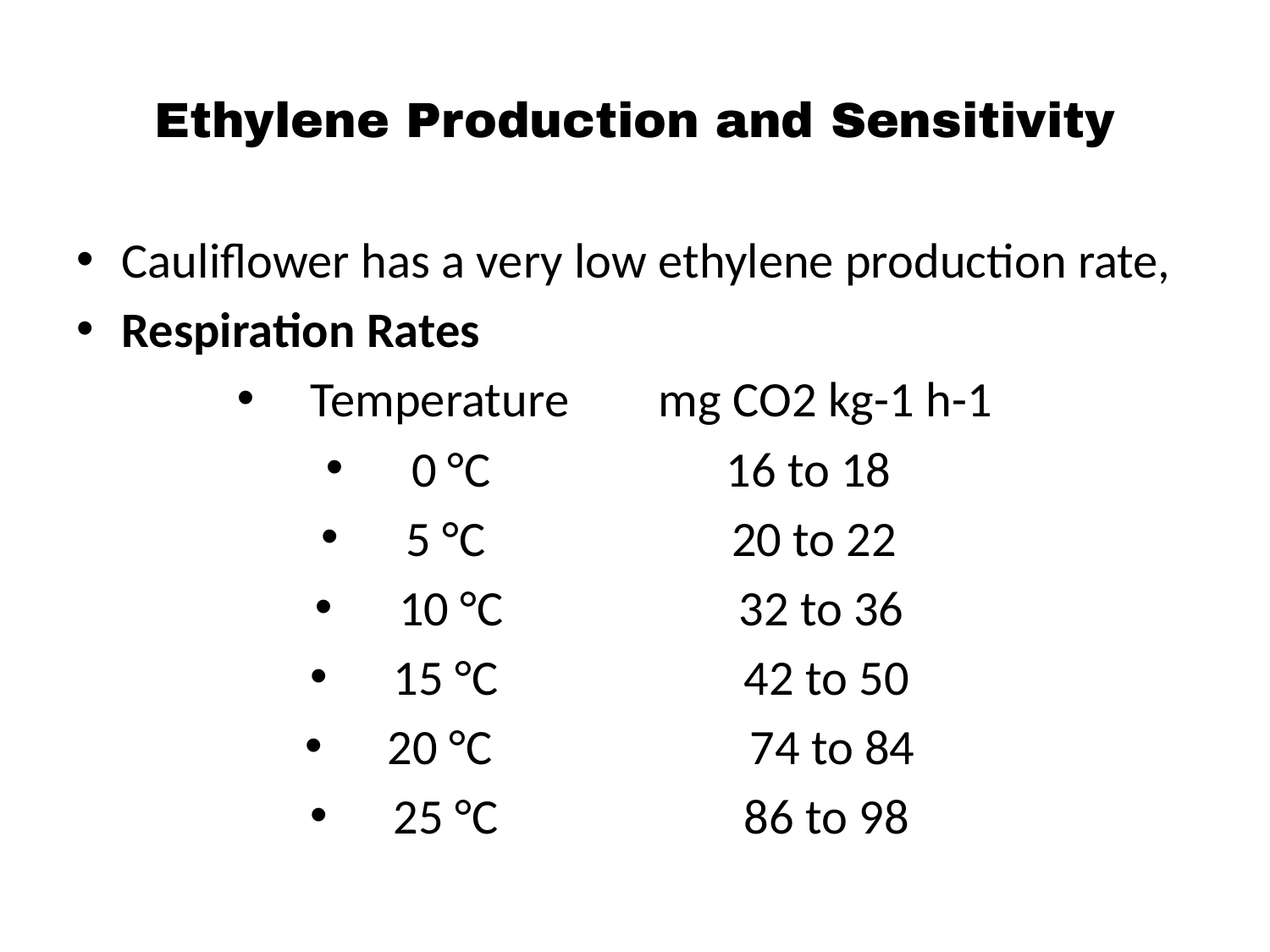

# Ethylene Production and Sensitivity
Cauliflower has a very low ethylene production rate,
Respiration Rates
Temperature        mg CO2 kg-1 h-1
0 °C                     16 to 18
5 °C                      20 to 22
10 °C                     32 to 36
15 °C                      42 to 50
20 °C                       74 to 84
25 °C                      86 to 98